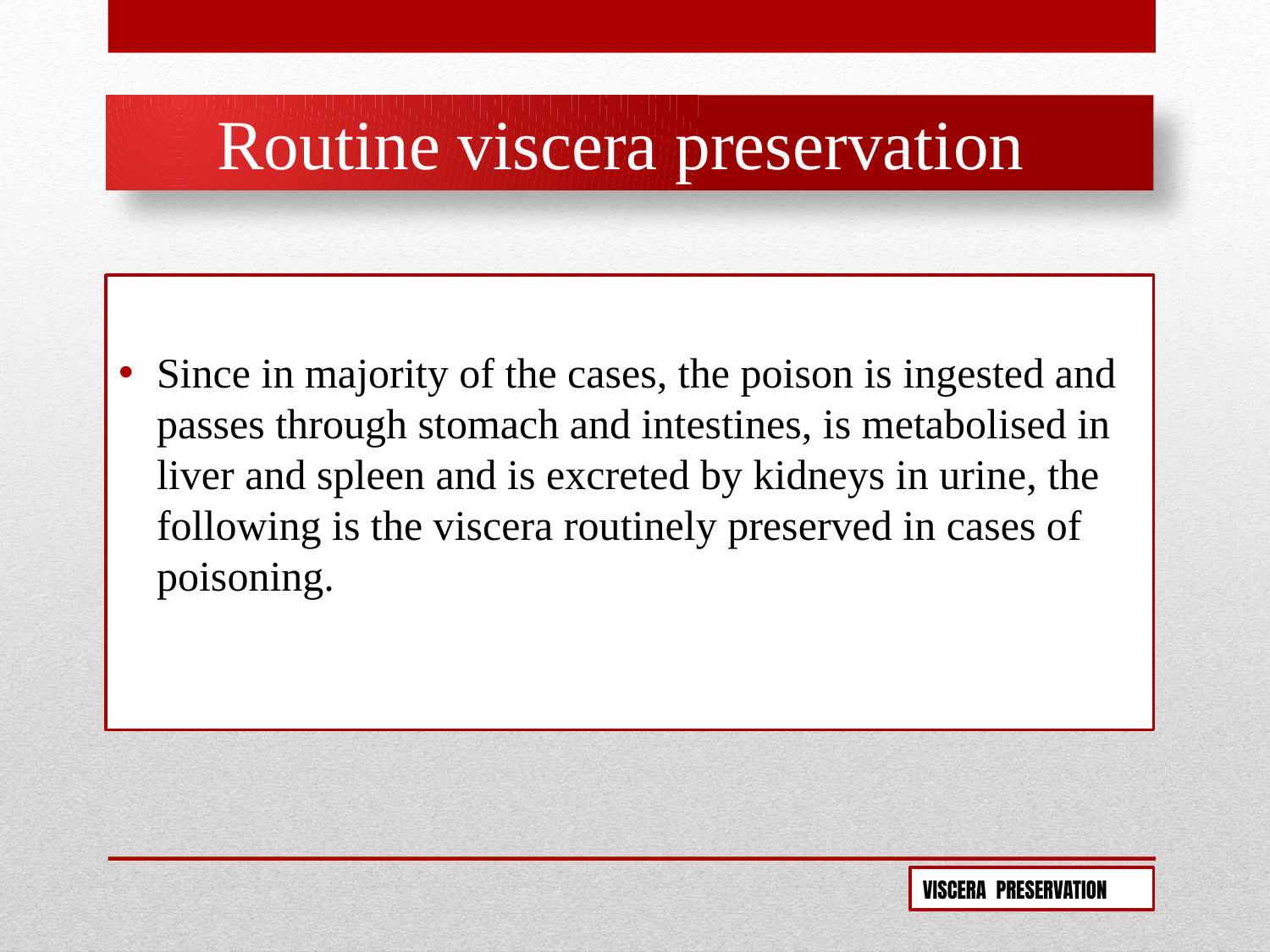

Routine viscera preservation

Since in majority of the cases, the poison is ingested and passes through stomach and intestines, is metabolised in liver and spleen and is excreted by kidneys in urine, the following is the viscera routinely preserved in cases of poisoning.

VISCERA  PRESERVATION